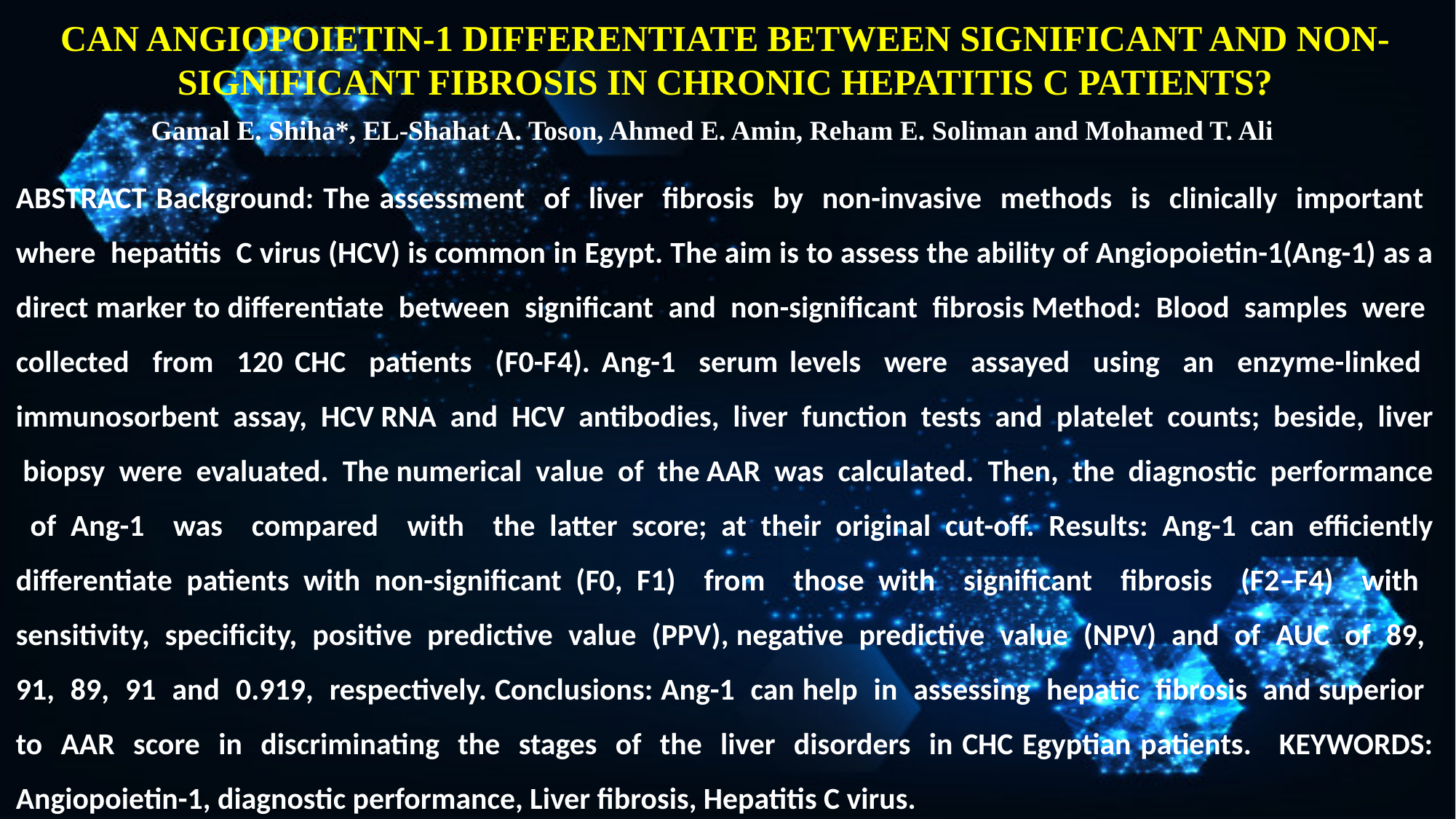

CAN ANGIOPOIETIN-1 DIFFERENTIATE BETWEEN SIGNIFICANT AND NON-SIGNIFICANT FIBROSIS IN CHRONIC HEPATITIS C PATIENTS?
Gamal E. Shiha*, EL-Shahat A. Toson, Ahmed E. Amin, Reham E. Soliman and Mohamed T. Ali
ABSTRACT Background: The assessment  of  liver  fibrosis  by  non-invasive  methods  is  clinically  important  where  hepatitis  C virus (HCV) is common in Egypt. The aim is to assess the ability of Angiopoietin-1(Ang-1) as a direct marker to differentiate  between  significant  and  non-significant  fibrosis Method:  Blood  samples  were  collected  from  120 CHC  patients  (F0-F4). Ang-1  serum levels  were  assayed  using  an  enzyme-linked  immunosorbent  assay,  HCV RNA  and  HCV  antibodies,  liver  function  tests  and  platelet  counts;  beside,  liver  biopsy  were  evaluated.  The numerical  value  of  the AAR  was  calculated.  Then,  the  diagnostic  performance  of Ang-1  was  compared  with  the latter score; at their original cut-off. Results: Ang-1 can efficiently differentiate patients with non-significant (F0, F1)  from  those with  significant  fibrosis  (F2–F4)  with  sensitivity,  specificity,  positive  predictive  value  (PPV), negative  predictive  value  (NPV)  and  of  AUC  of  89,  91,  89,  91  and  0.919,  respectively. Conclusions: Ang-1  can help  in  assessing  hepatic  fibrosis  and superior  to  AAR  score  in  discriminating  the  stages  of  the  liver  disorders  in CHC Egyptian patients.   KEYWORDS: Angiopoietin-1, diagnostic performance, Liver fibrosis, Hepatitis C virus.